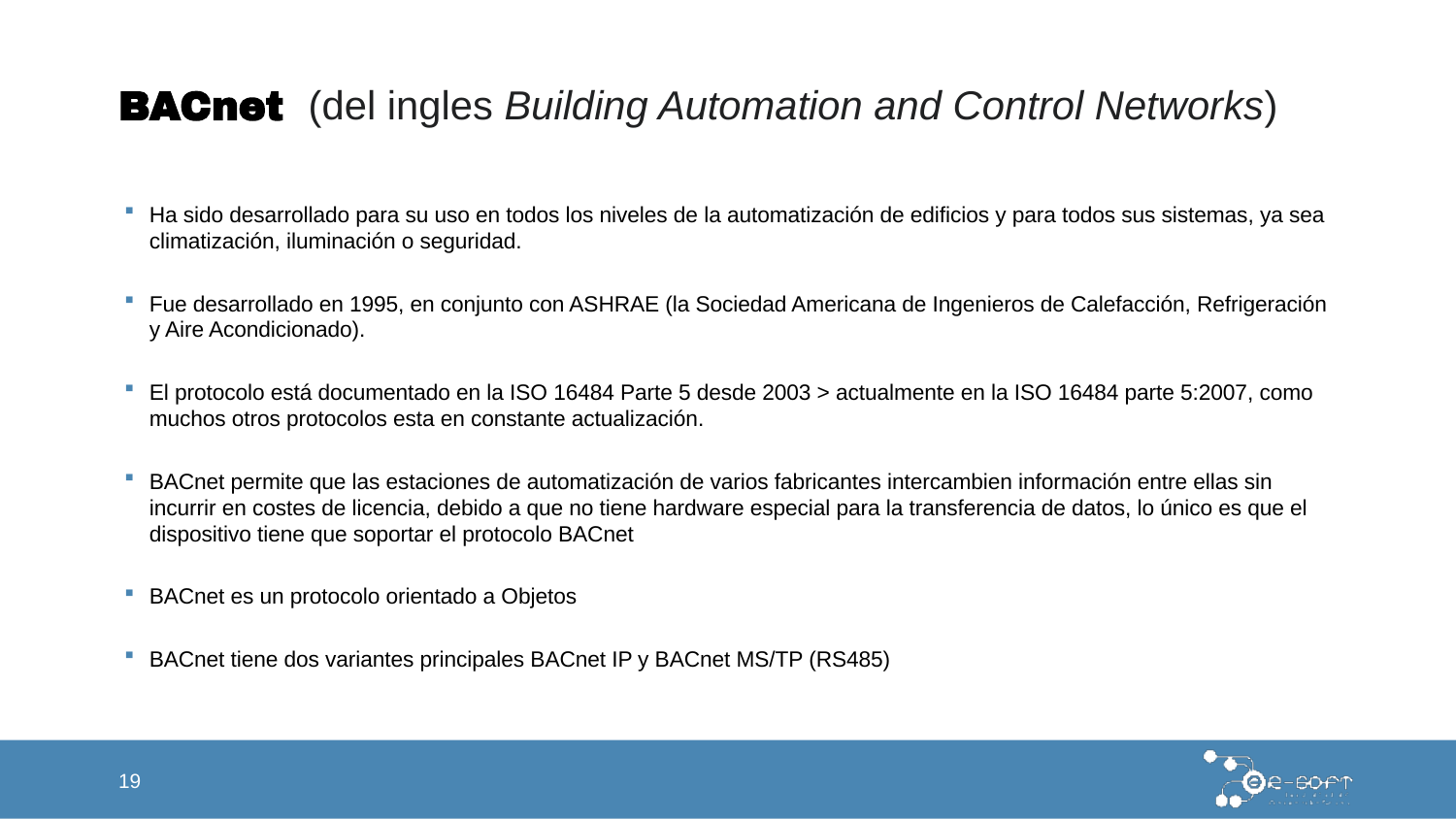

# BACnet  (del ingles Building Automation and Control Networks)
Ha sido desarrollado para su uso en todos los niveles de la automatización de edificios y para todos sus sistemas, ya sea climatización, iluminación o seguridad.

Fue desarrollado en 1995, en conjunto con ASHRAE (la Sociedad Americana de Ingenieros de Calefacción, Refrigeración y Aire Acondicionado).

El protocolo está documentado en la ISO 16484 Parte 5 desde 2003 > actualmente en la ISO 16484 parte 5:2007, como muchos otros protocolos esta en constante actualización.

BACnet permite que las estaciones de automatización de varios fabricantes intercambien información entre ellas sin incurrir en costes de licencia, debido a que no tiene hardware especial para la transferencia de datos, lo único es que el dispositivo tiene que soportar el protocolo BACnet

BACnet es un protocolo orientado a Objetos

BACnet tiene dos variantes principales BACnet IP y BACnet MS/TP (RS485)

19